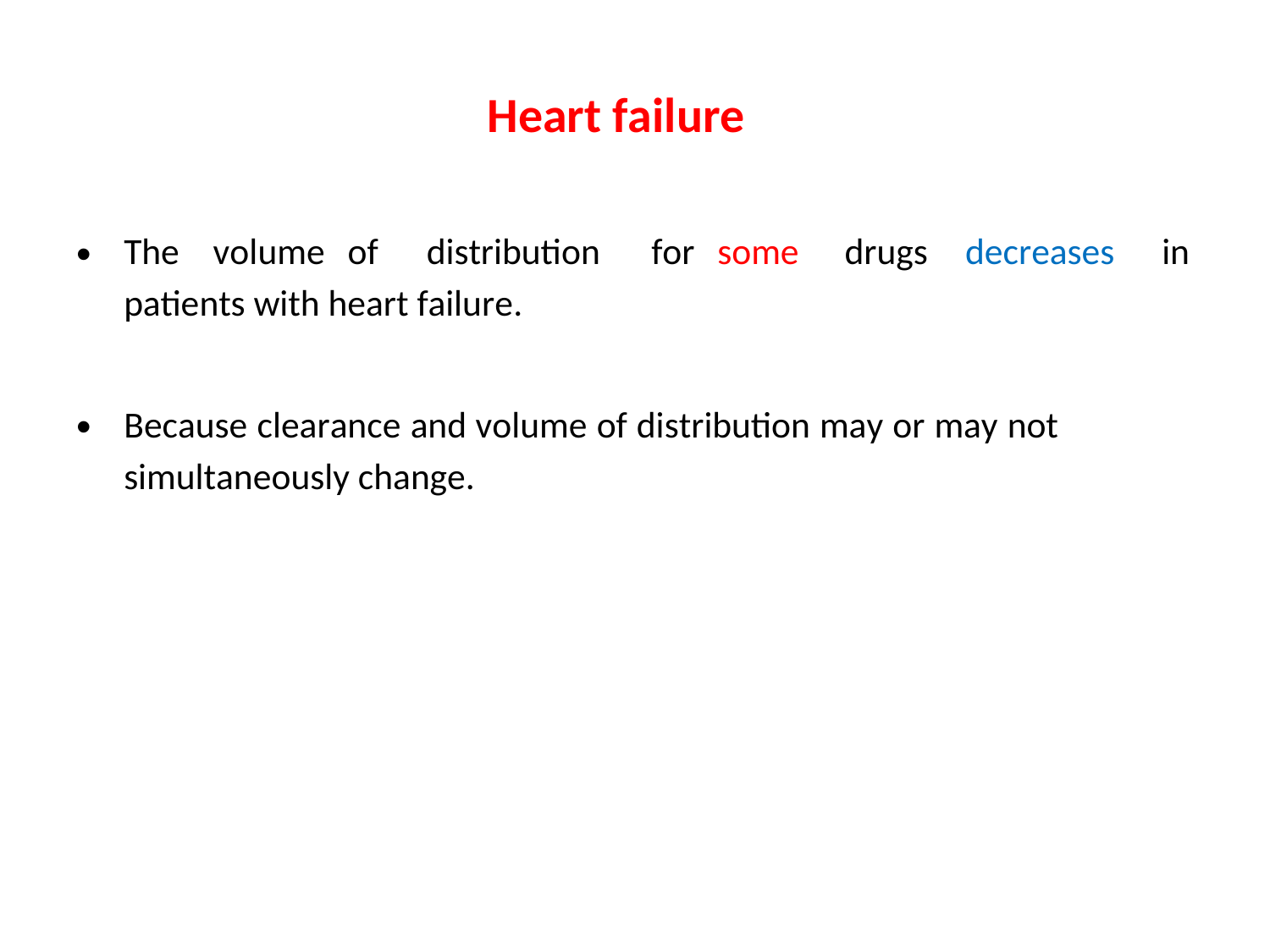

Heart failure
•
The
volume  of
distribution
for  some
drugs
decreases
in
patients with heart failure.
•
Because clearance and volume of distribution may or may not
simultaneously change.